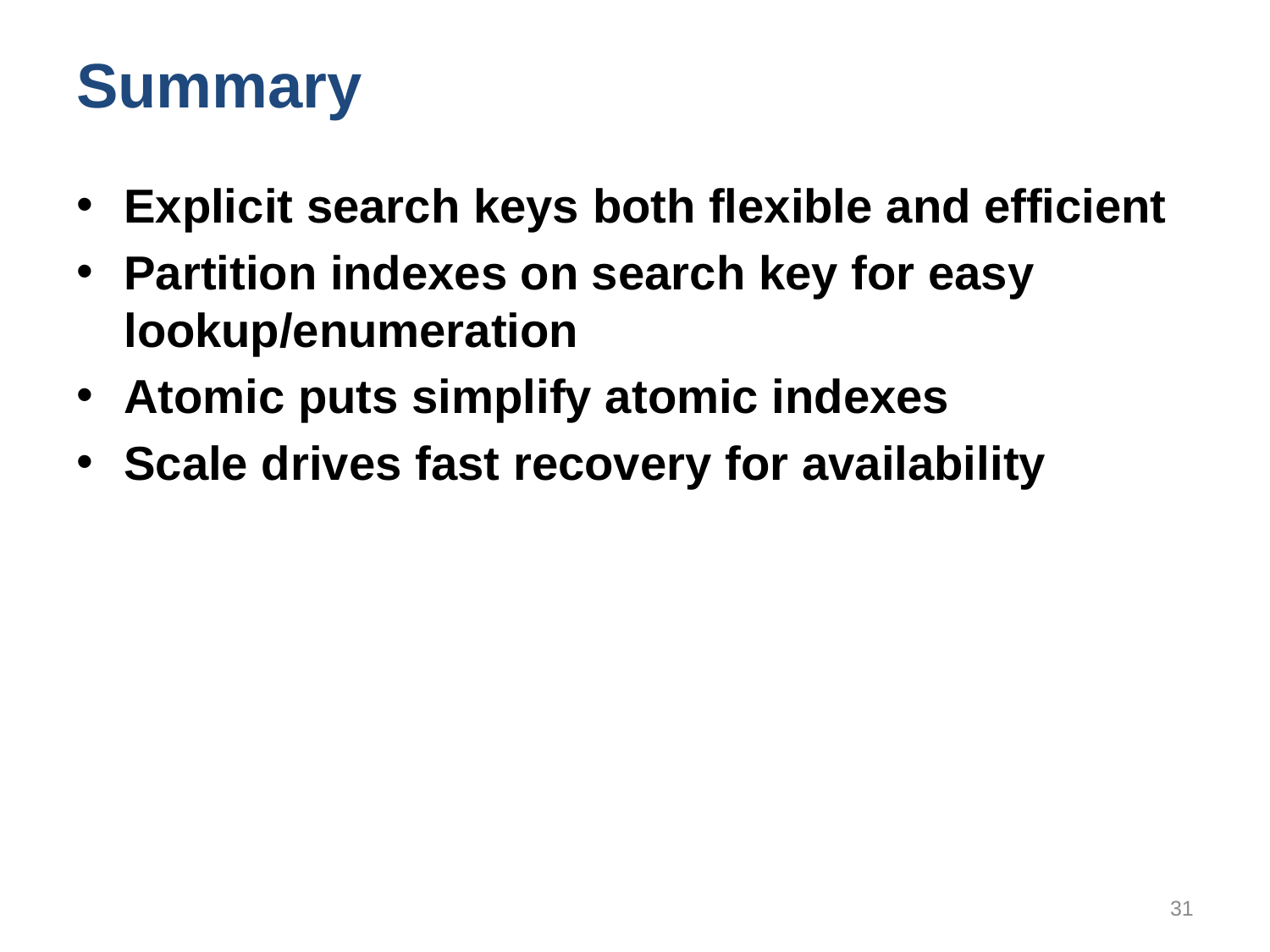

# Summary
Explicit search keys both flexible and efficient
Partition indexes on search key for easy lookup/enumeration
Atomic puts simplify atomic indexes
Scale drives fast recovery for availability

31